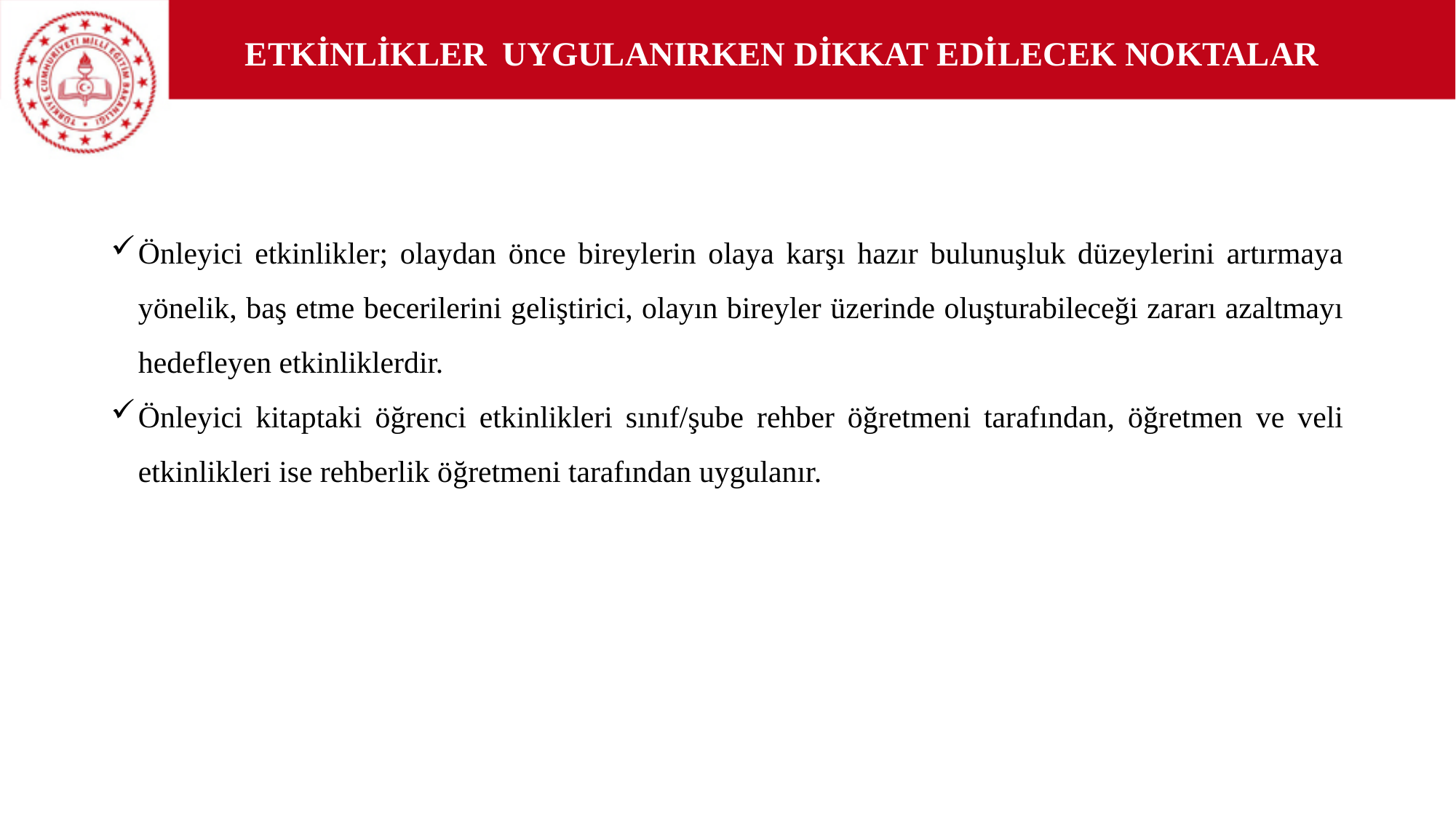

# ETKİNLİKLER UYGULANIRKEN DİKKAT EDİLECEK NOKTALAR

Önleyici etkinlikler; olaydan önce bireylerin olaya karşı hazır bulunuşluk düzeylerini artırmaya yönelik, baş etme becerilerini geliştirici, olayın bireyler üzerinde oluşturabileceği zararı azaltmayı hedefleyen etkinliklerdir.
Önleyici kitaptaki öğrenci etkinlikleri sınıf/şube rehber öğretmeni tarafından, öğretmen ve veli etkinlikleri ise rehberlik öğretmeni tarafından uygulanır.